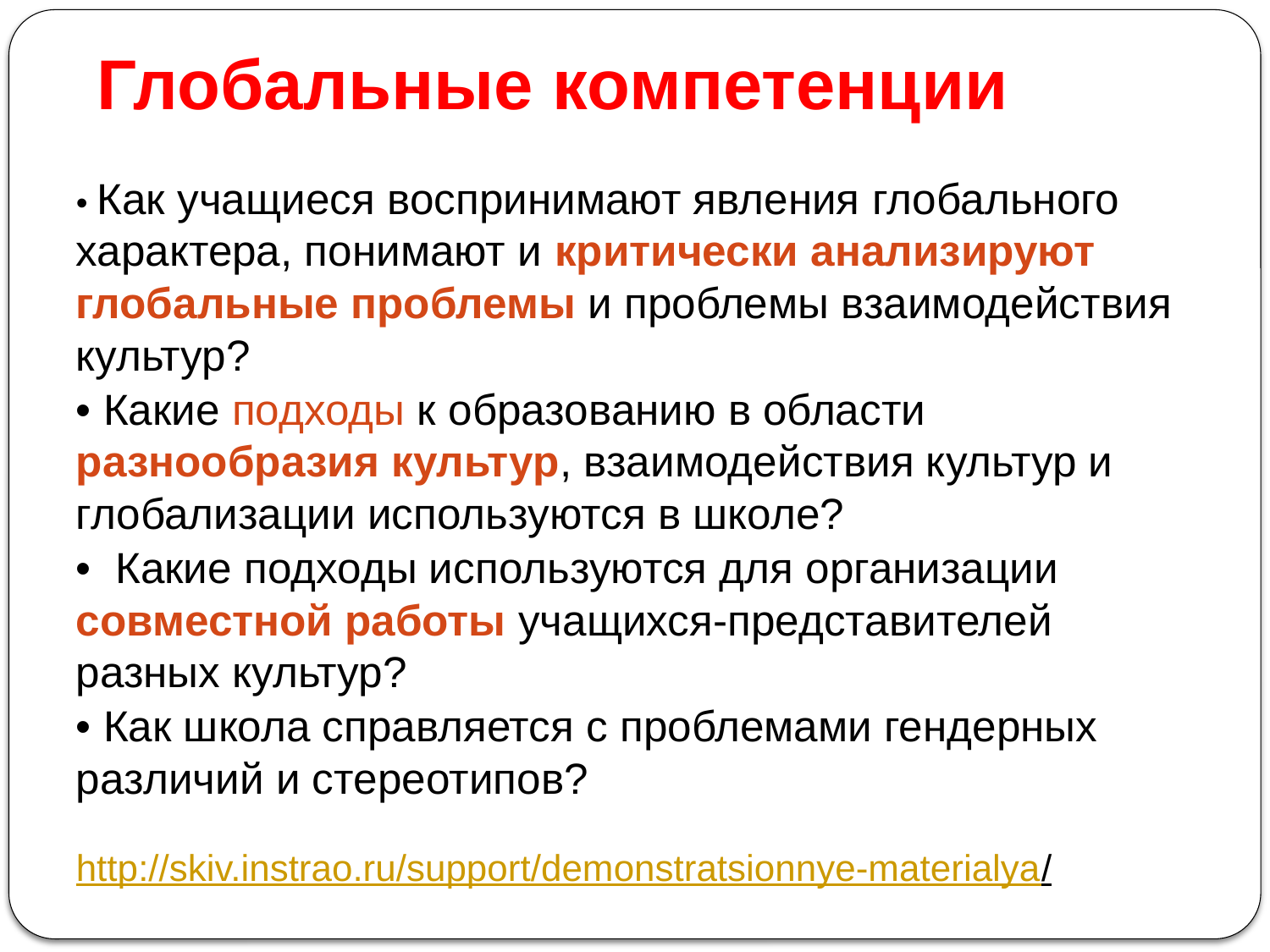

# Глобальные компетенции

• Как учащиеся воспринимают явления глобального характера, понимают и критически анализируют глобальные проблемы и проблемы взаимодействия культур?
• Какие подходы к образованию в области разнообразия культур, взаимодействия культур и глобализации используются в школе?
•  Какие подходы используются для организации совместной работы учащихся-представителей разных культур?
• Как школа справляется с проблемами гендерных различий и стереотипов?

http://skiv.instrao.ru/support/demonstratsionnye-materialya/